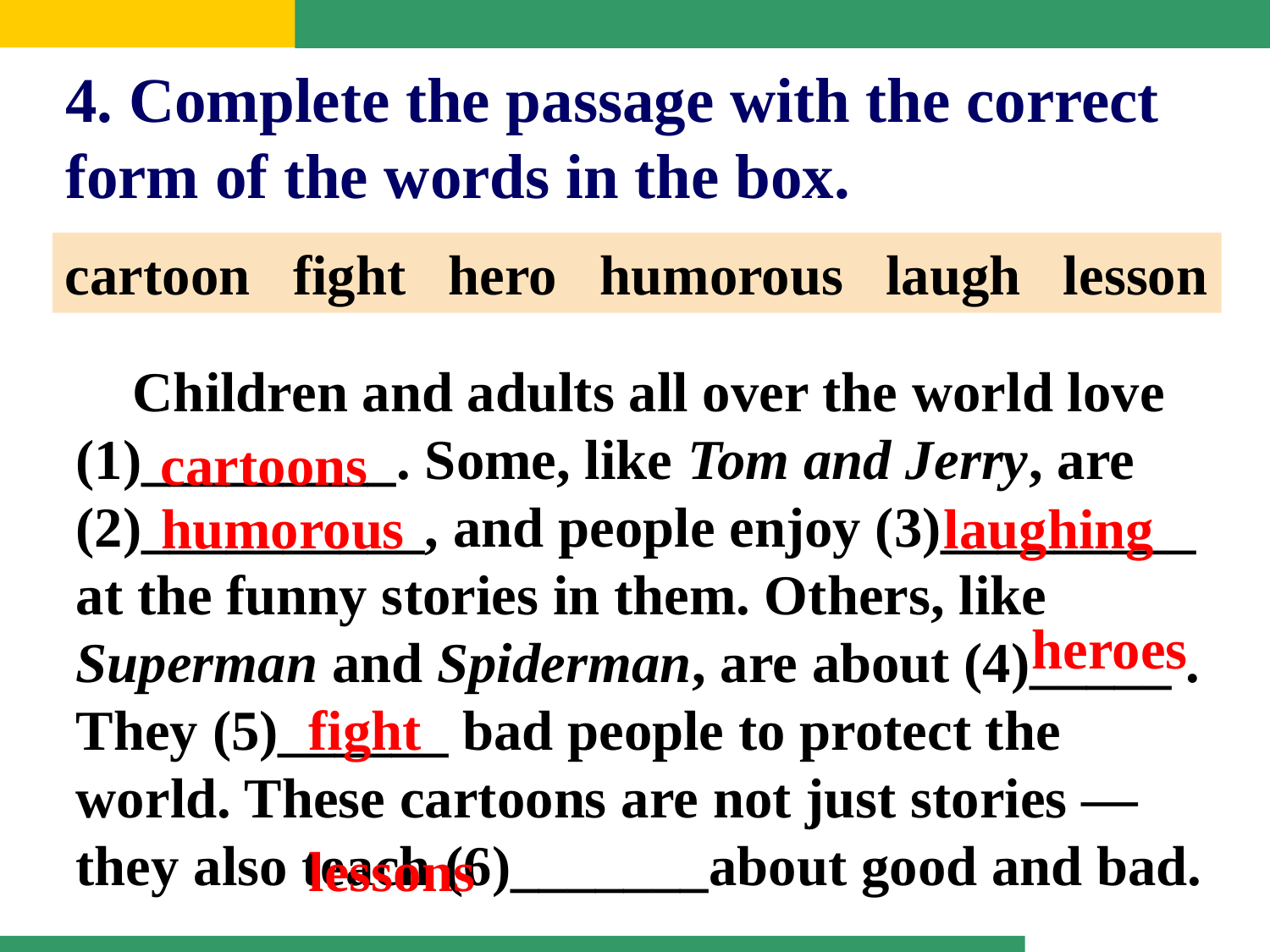

4. Complete the passage with the correct form of the words in the box.
cartoon   fight   hero   humorous   laugh   lesson
    Children and adults all over the world love (1)_________. Some, like Tom and Jerry, are (2)__________, and people enjoy (3)_________ at the funny stories in them. Others, like Superman and Spiderman, are about (4)_____ .
They (5)______ bad people to protect the world. These cartoons are not just stories — they also teach (6)_______about good and bad.
cartoons
humorous
laughing
heroes
fight
lessons